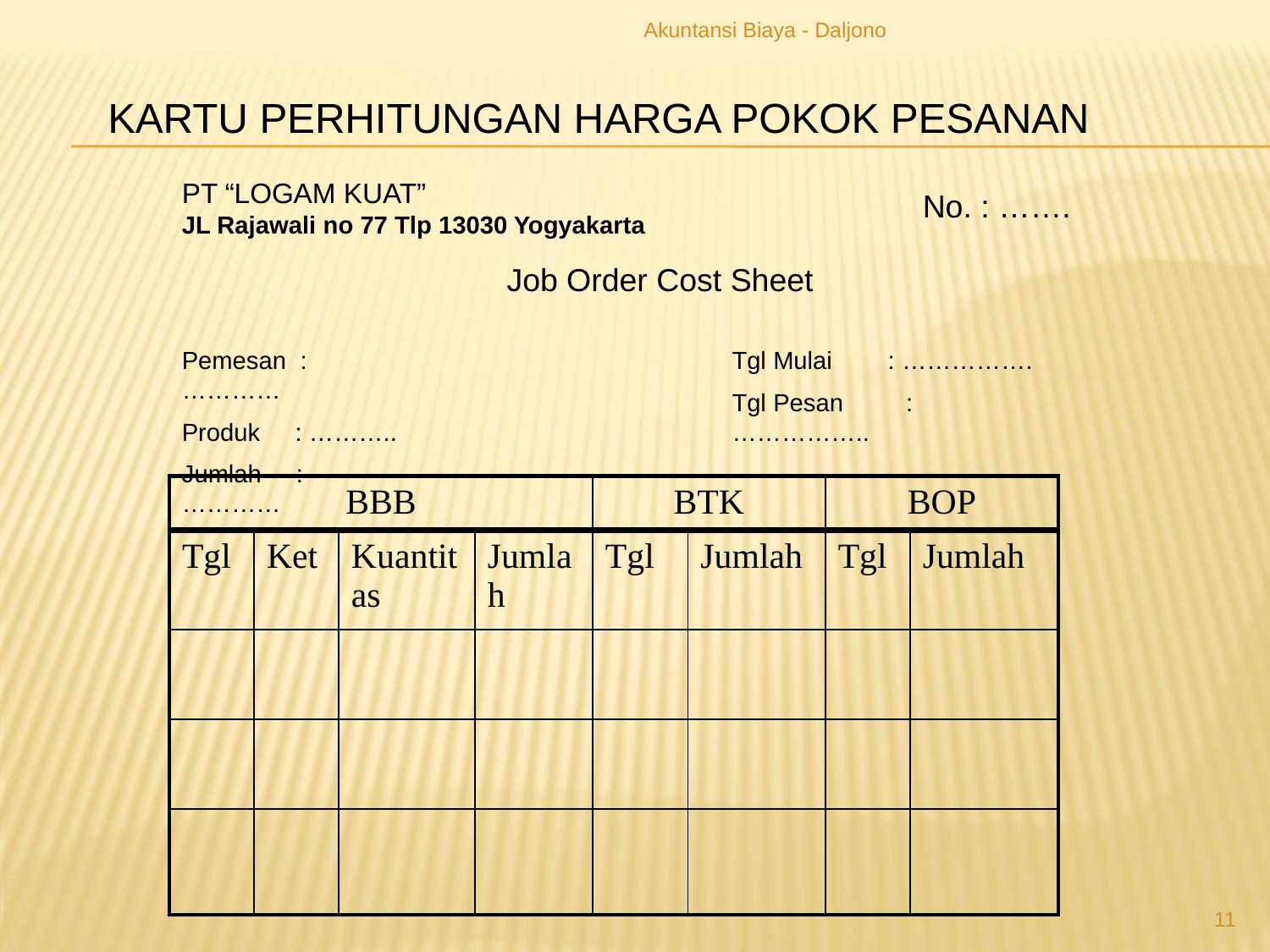

Akuntansi Biaya - Daljono
# Kartu Perhitungan Harga Pokok Pesanan
PT “LOGAM KUAT”
JL Rajawali no 77 Tlp 13030 Yogyakarta
No. : …….
Job Order Cost Sheet
Pemesan  : …………
Produk     : ………..
Jumlah     : …………
Tgl Mulai        : …………….
Tgl Pesan         :……………..

| BBB | BTK | BOP |
| --- | --- | --- |
| Tgl | Ket | Kuantitas | Jumlah | Tgl | Jumlah | Tgl | Jumlah |
| --- | --- | --- | --- | --- | --- | --- | --- |
|  |  |  |  |  |  |  |  |
|  |  |  |  |  |  |  |  |
|  |  |  |  |  |  |  |  |
11